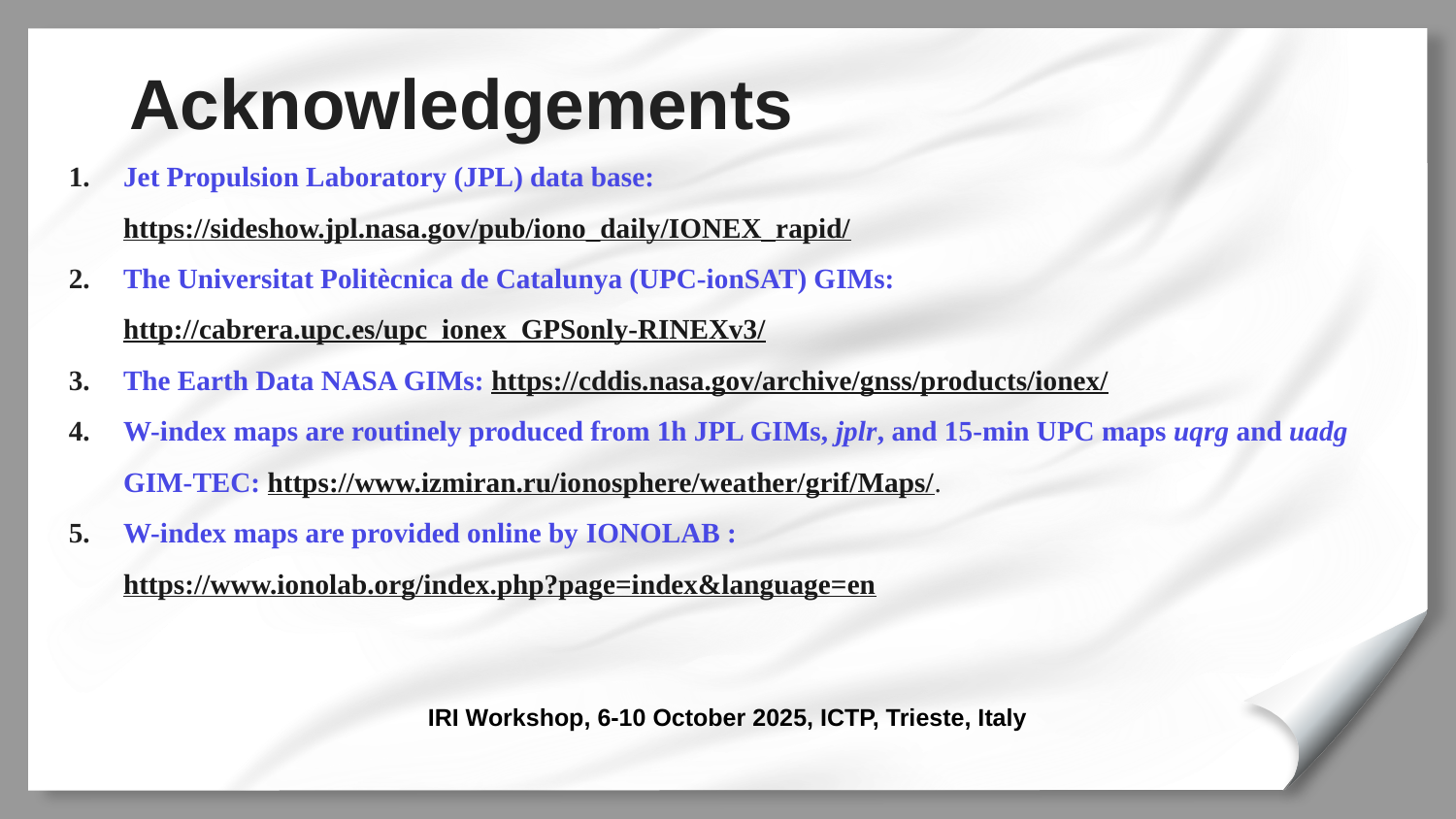

# Acknowledgements
Jet Propulsion Laboratory (JPL) data base: https://sideshow.jpl.nasa.gov/pub/iono_daily/IONEX_rapid/
The Universitat Politècnica de Catalunya (UPC-ionSAT) GIMs: http://cabrera.upc.es/upc_ionex_GPSonly-RINEXv3/
The Earth Data NASA GIMs: https://cddis.nasa.gov/archive/gnss/products/ionex/
W-index maps are routinely produced from 1h JPL GIMs, jplr, and 15-min UPC maps uqrg and uadg GIM-TEC: https://www.izmiran.ru/ionosphere/weather/grif/Maps/.
W-index maps are provided online by IONOLAB : https://www.ionolab.org/index.php?page=index&language=en

IRI Workshop, 6-10 October 2025, ICTP, Trieste, Italy